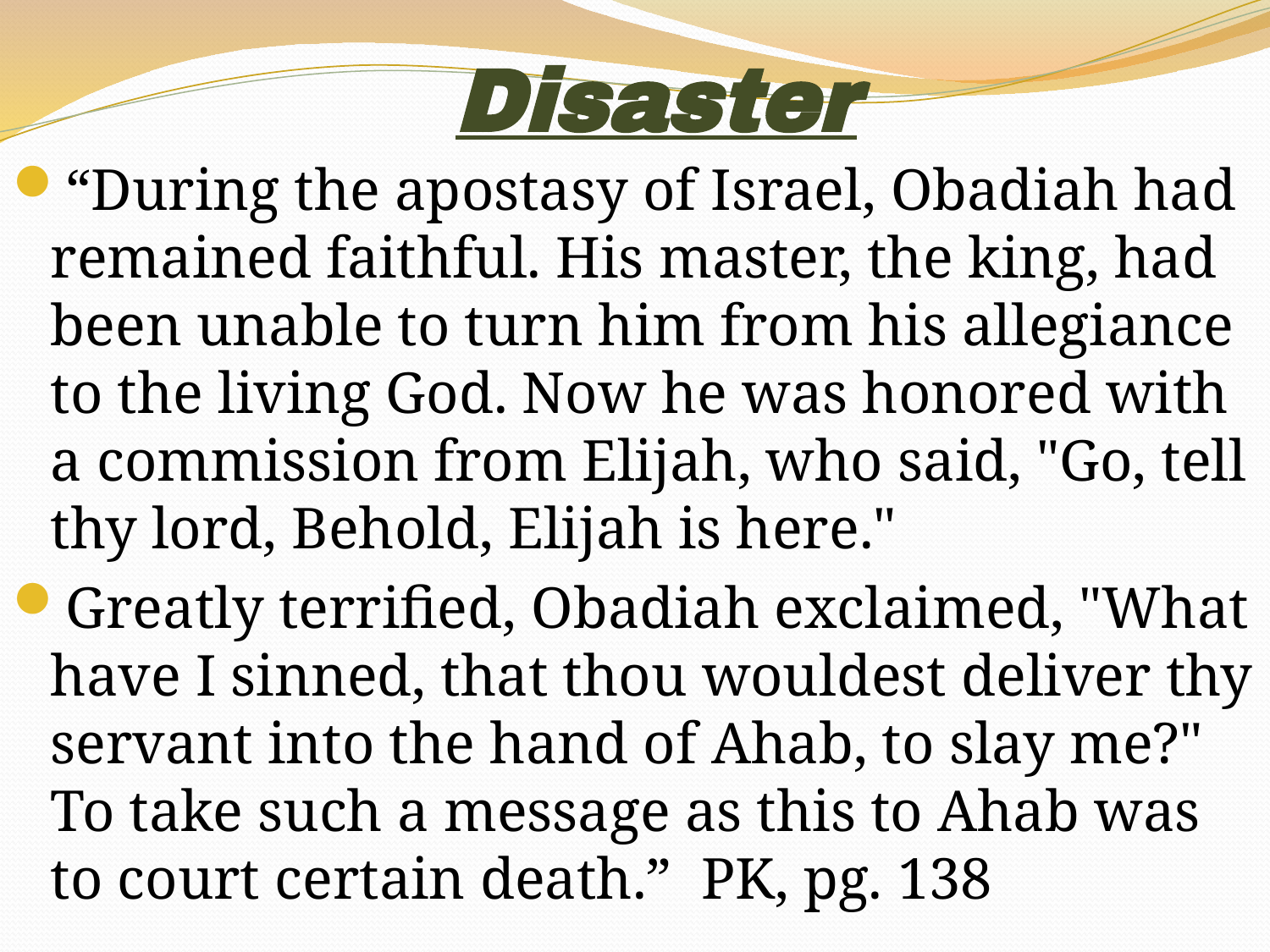

# Disaster
“During the apostasy of Israel, Obadiah had remained faithful. His master, the king, had been unable to turn him from his allegiance to the living God. Now he was honored with a commission from Elijah, who said, "Go, tell thy lord, Behold, Elijah is here."
Greatly terrified, Obadiah exclaimed, "What have I sinned, that thou wouldest deliver thy servant into the hand of Ahab, to slay me?" To take such a message as this to Ahab was to court certain death.”  PK, pg. 138